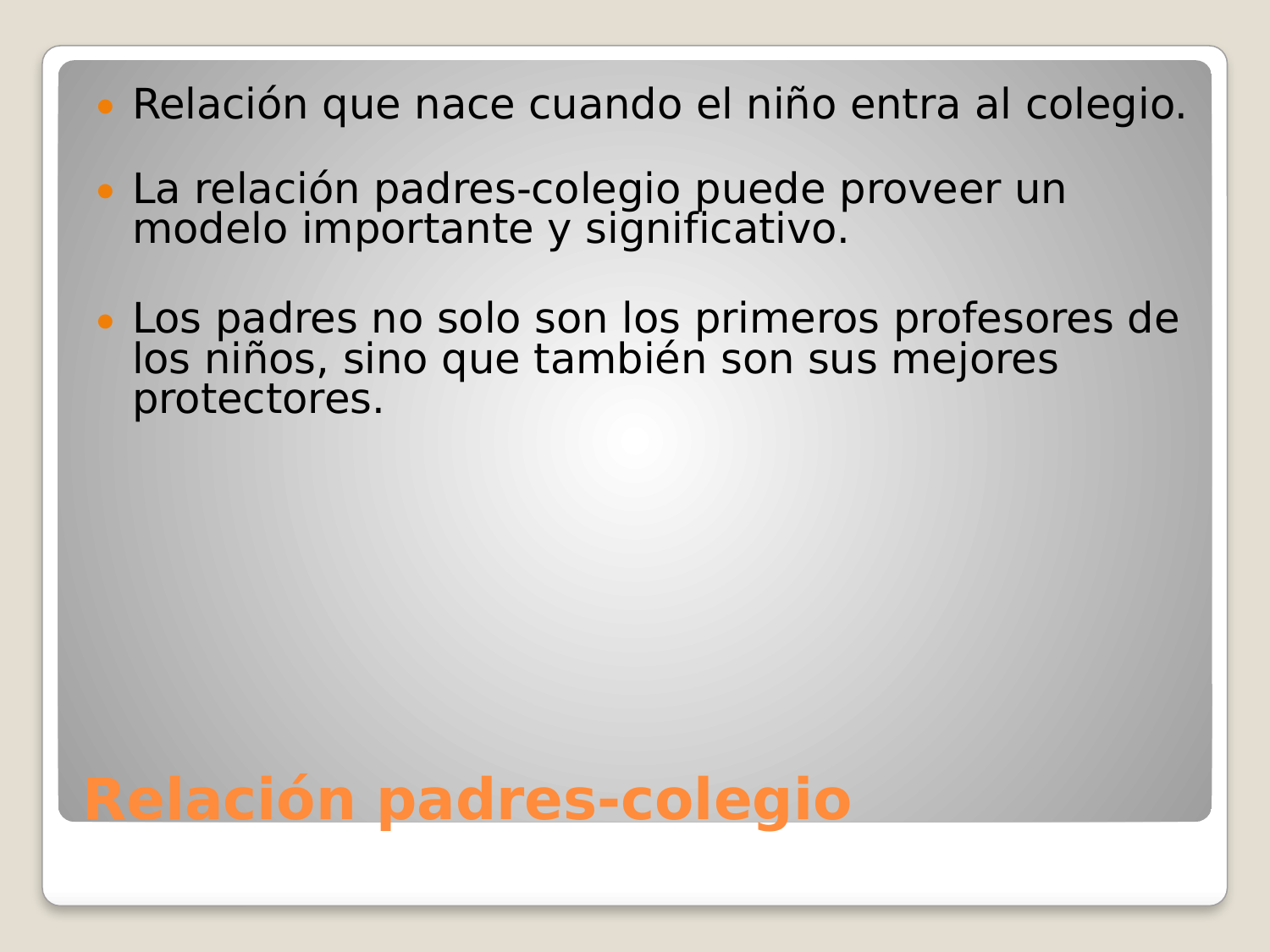

Relación que nace cuando el niño entra al colegio.

La relación padres-colegio puede proveer un modelo importante y significativo.

Los padres no solo son los primeros profesores de los niños, sino que también son sus mejores protectores.

# Relación padres-colegio